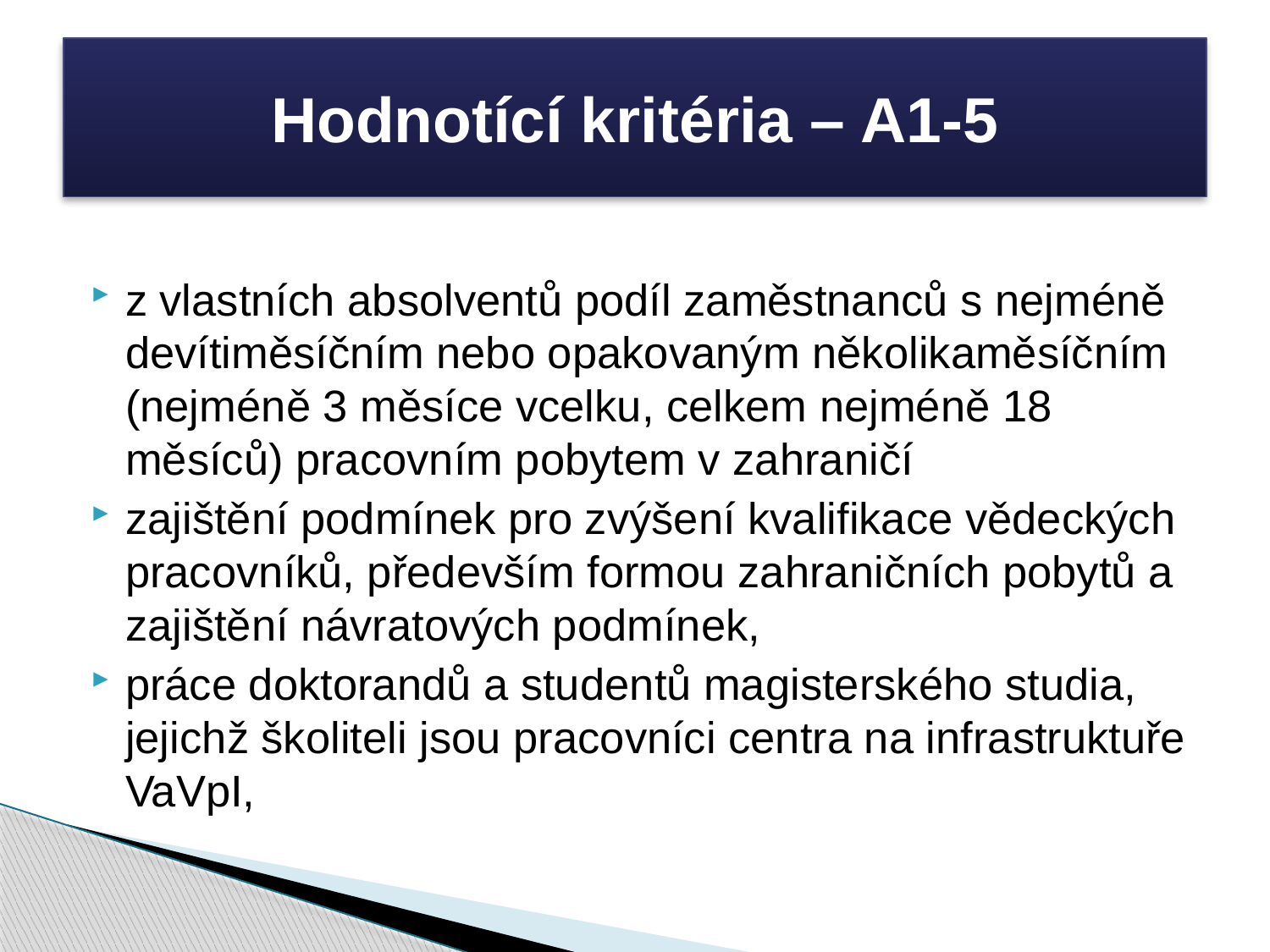

# Hodnotící kritéria – A1-5

z vlastních absolventů podíl zaměstnanců s nejméně devítiměsíčním nebo opakovaným několikaměsíčním (nejméně 3 měsíce vcelku, celkem nejméně 18 měsíců) pracovním pobytem v zahraničí
zajištění podmínek pro zvýšení kvalifikace vědeckých pracovníků, především formou zahraničních pobytů a zajištění návratových podmínek,
práce doktorandů a studentů magisterského studia, jejichž školiteli jsou pracovníci centra na infrastruktuře VaVpI,